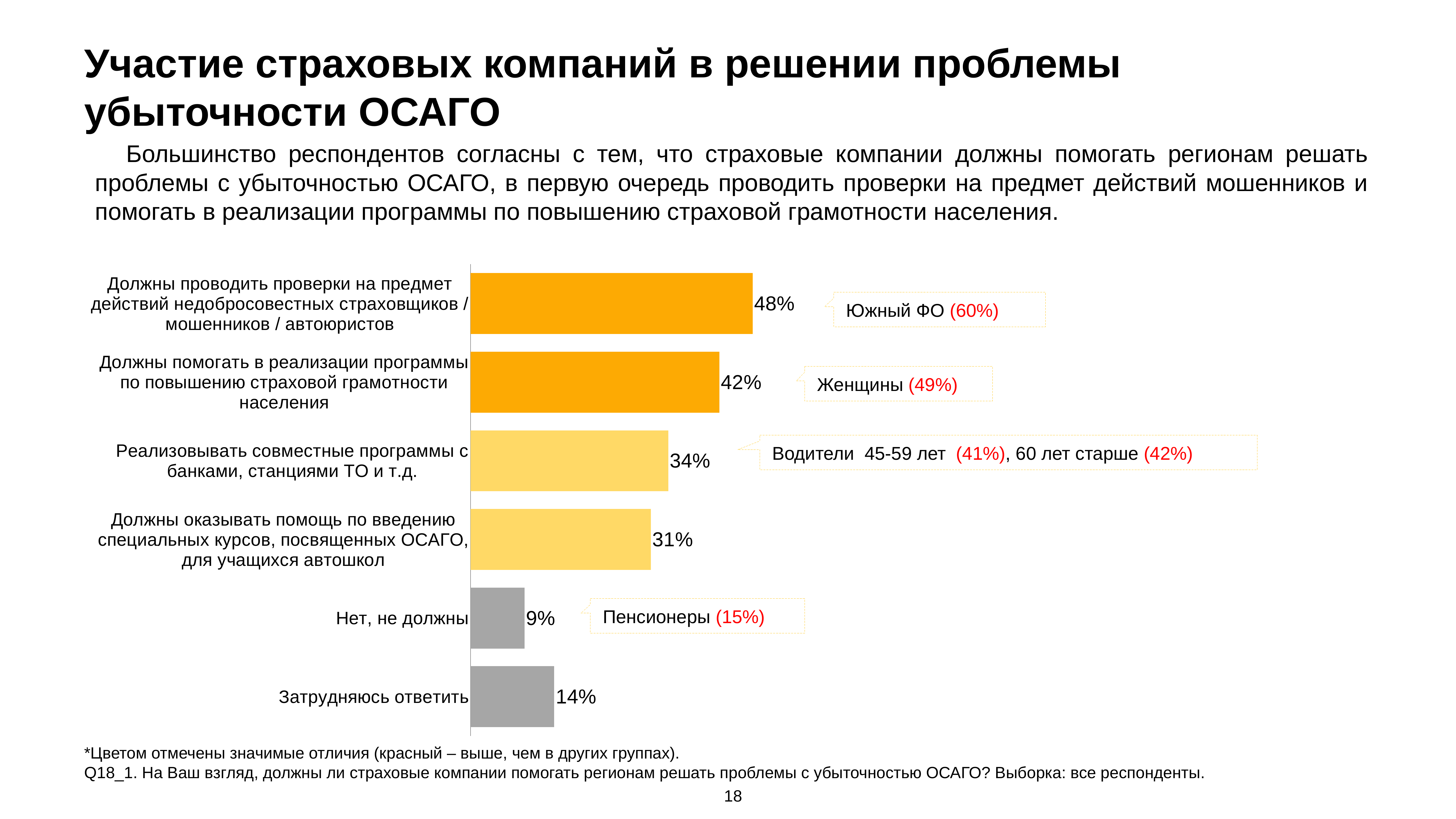

# Участие страховых компаний в решении проблемы убыточности ОСАГО
Большинство респондентов согласны с тем, что страховые компании должны помогать регионам решать проблемы с убыточностью ОСАГО, в первую очередь проводить проверки на предмет действий мошенников и помогать в реализации программы по повышению страховой грамотности населения.

### Chart

| Category | Ряд 1 |
|---|---|
| Должны проводить проверки на предмет действий недобросовестных страховщиков / мошенников / автоюристов | 0.47885037574933936 |
| Должны помогать в реализации программы по повышению страховой грамотности населения | 0.4224764456165509 |
| Реализовывать совместные программы с банками, станциями ТО и т.д. | 0.3356592036212078 |
| Должны оказывать помощь по введению специальных курсов, посвященных ОСАГО, для учащихся автошкол | 0.30607854972702453 |
| Нет, не должны | 0.09155279348561027 |
| Затрудняюсь ответить | 0.1419886479853265 |
Южный ФО (60%)
Женщины (49%)
Водители  45-59 лет  (41%), 60 лет старше (42%)
Пенсионеры (15%)
*Цветом отмечены значимые отличия (красный – выше, чем в других группах).
Q18_1. На Ваш взгляд, должны ли страховые компании помогать регионам решать проблемы с убыточностью ОСАГО? Выборка: все респонденты.
18